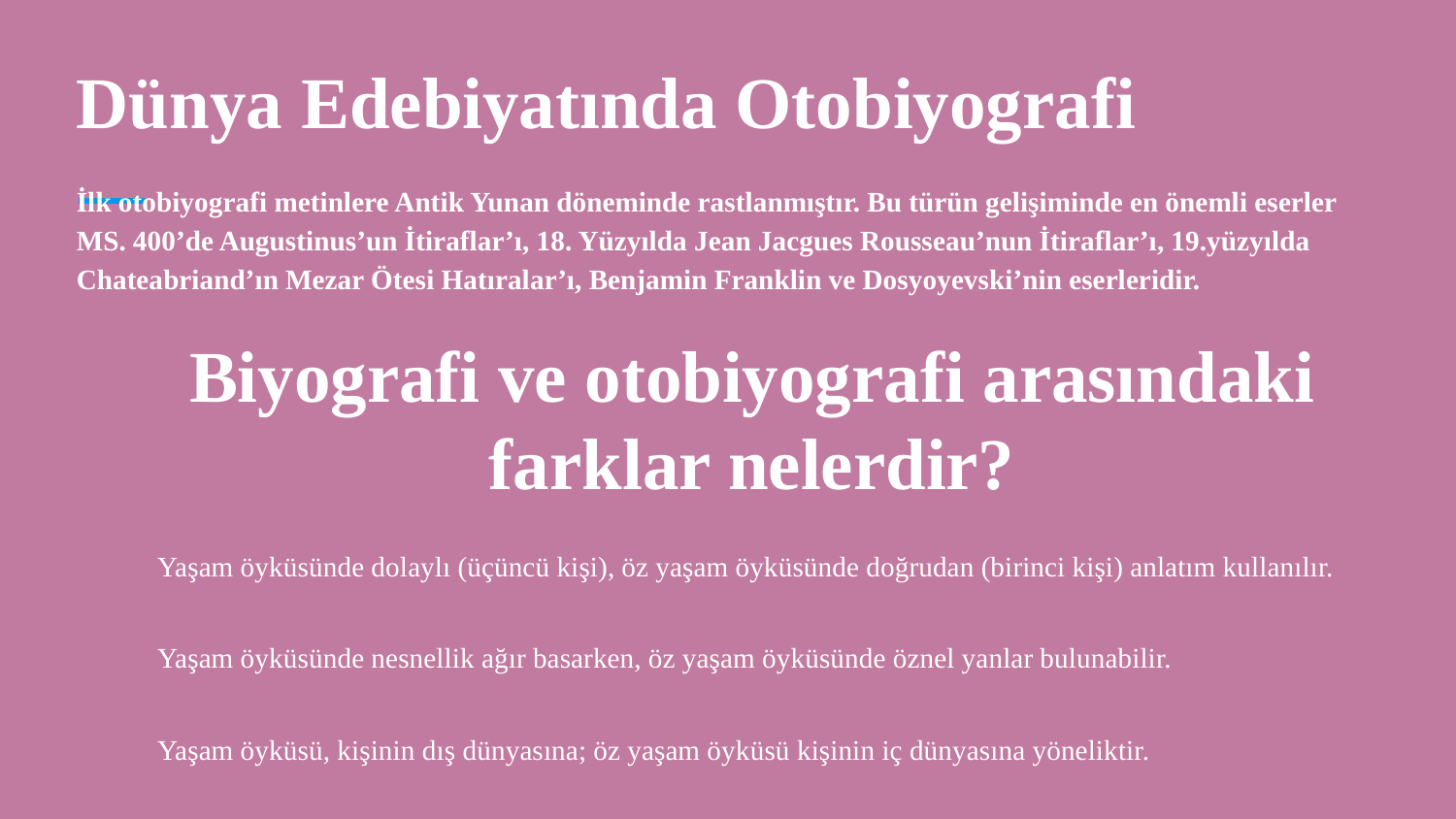

# Dünya Edebiyatında Otobiyografi
İlk otobiyografi metinlere Antik Yunan döneminde rastlanmıştır. Bu türün gelişiminde en önemli eserler MS. 400’de Augustinus’un İtiraflar’ı, 18. Yüzyılda Jean Jacgues Rousseau’nun İtiraflar’ı, 19.yüzyılda Chateabriand’ın Mezar Ötesi Hatıralar’ı, Benjamin Franklin ve Dosyoyevski’nin eserleridir.
Biyografi ve otobiyografi arasındaki farklar nelerdir?
Yaşam öyküsünde dolaylı (üçüncü kişi), öz yaşam öyküsünde doğrudan (birinci kişi) anlatım kullanılır.
Yaşam öyküsünde nesnellik ağır basarken, öz yaşam öyküsünde öznel yanlar bulunabilir.
Yaşam öyküsü, kişinin dış dünyasına; öz yaşam öyküsü kişinin iç dünyasına yöneliktir.
Yaşam öyküsünde, belge; öz yaşam öyküsünde, bellek önemlidir.